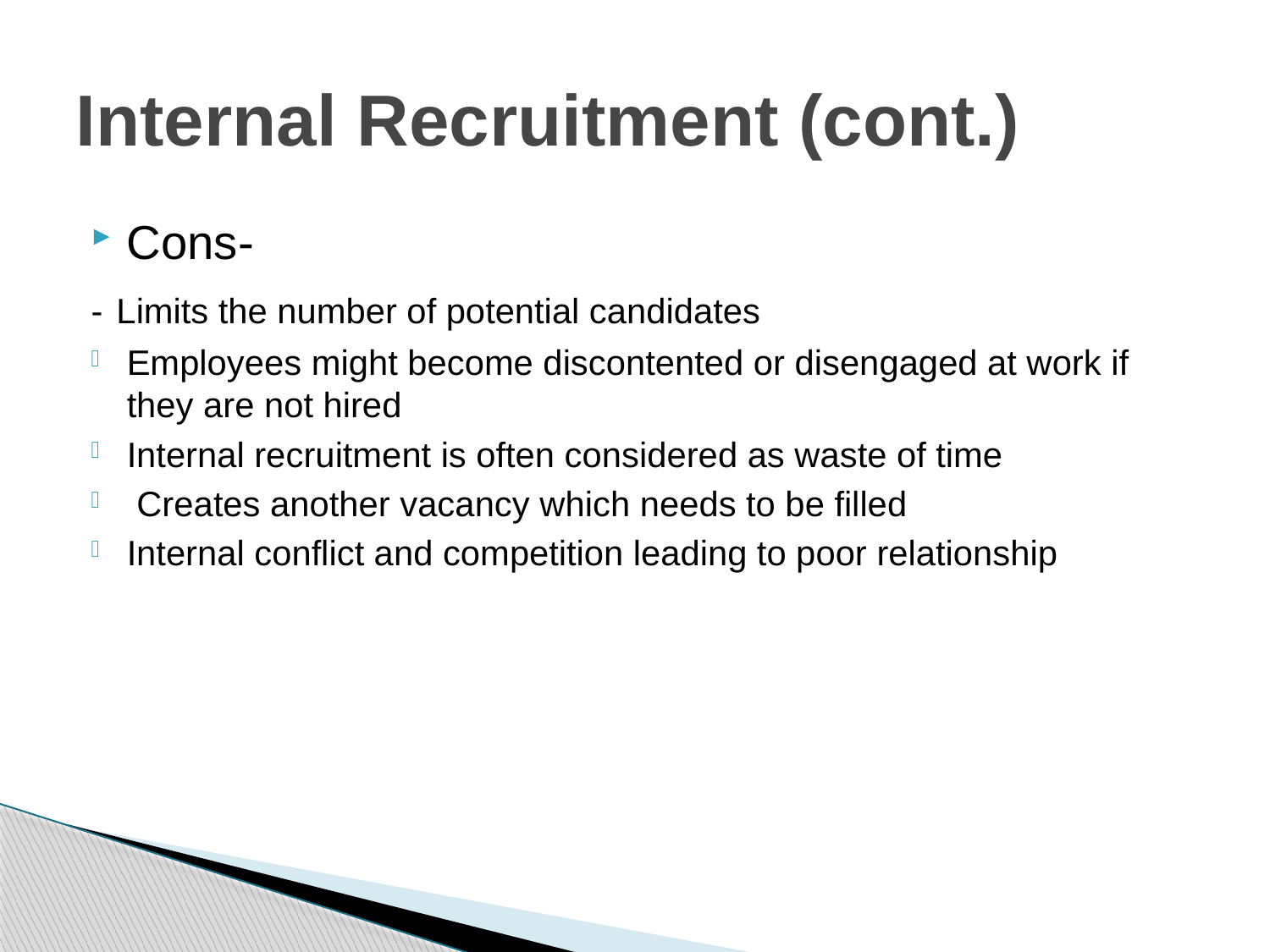

# Internal Recruitment (cont.)
Cons-
- Limits the number of potential candidates
Employees might become discontented or disengaged at work if they are not hired
Internal recruitment is often considered as waste of time
 Creates another vacancy which needs to be filled
Internal conflict and competition leading to poor relationship